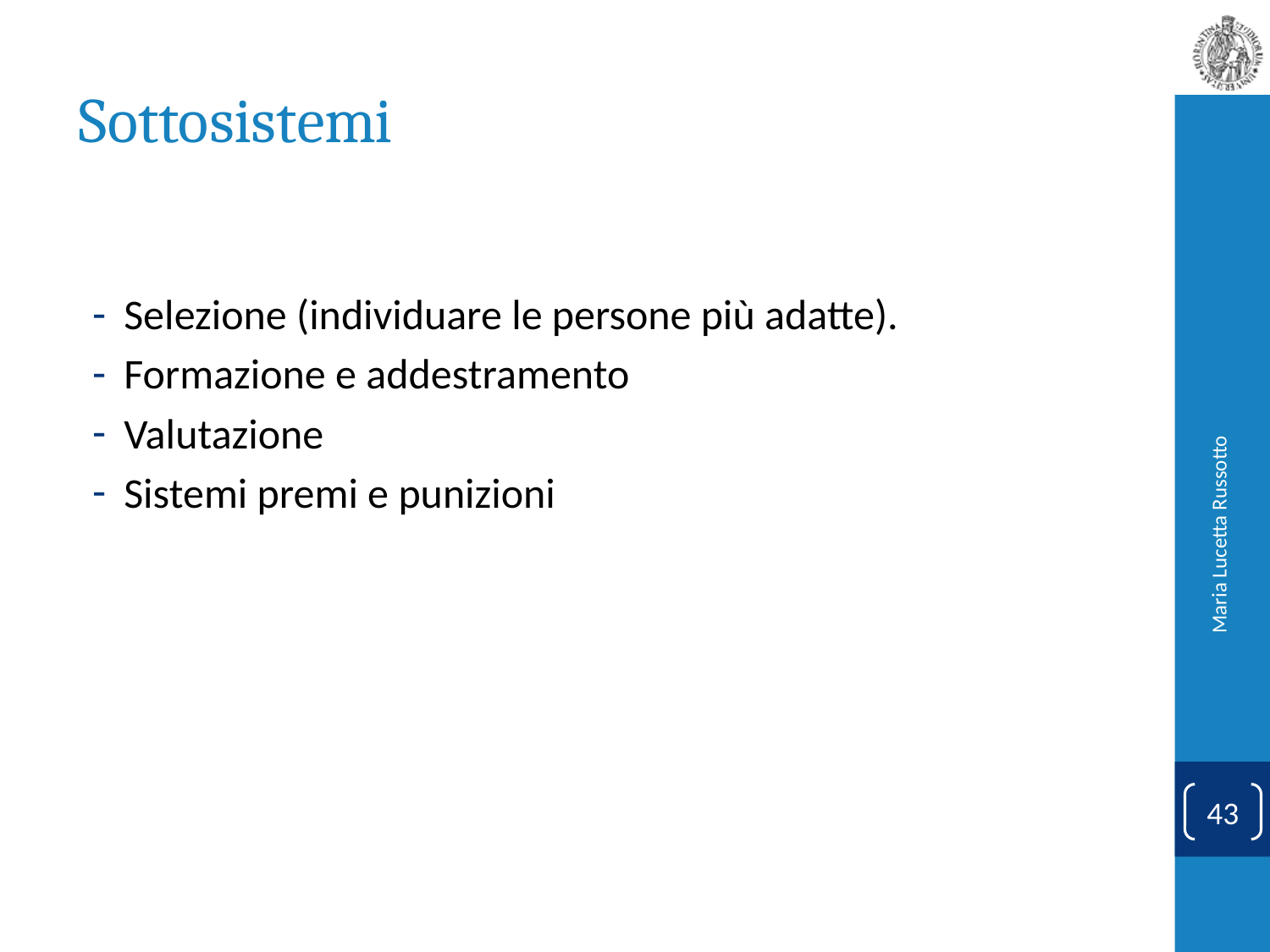

# Sottosistemi

Selezione (individuare le persone più adatte).
Formazione e addestramento
Valutazione
Sistemi premi e punizioni
Maria Lucetta Russotto
43